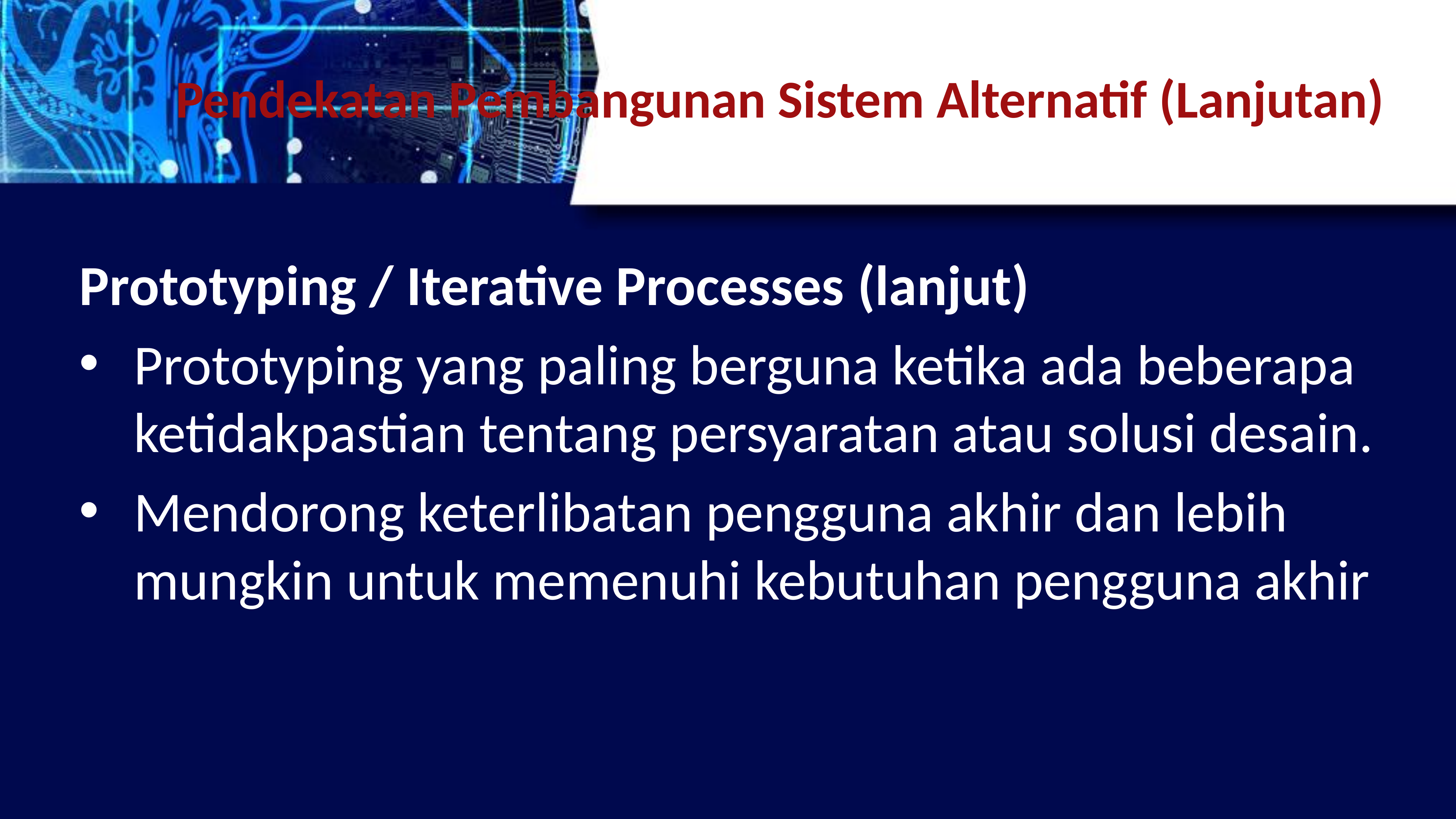

# Pendekatan Pembangunan Sistem Alternatif (Lanjutan)
Prototyping / Iterative Processes (lanjut)
Prototyping yang paling berguna ketika ada beberapa ketidakpastian tentang persyaratan atau solusi desain.
Mendorong keterlibatan pengguna akhir dan lebih mungkin untuk memenuhi kebutuhan pengguna akhir